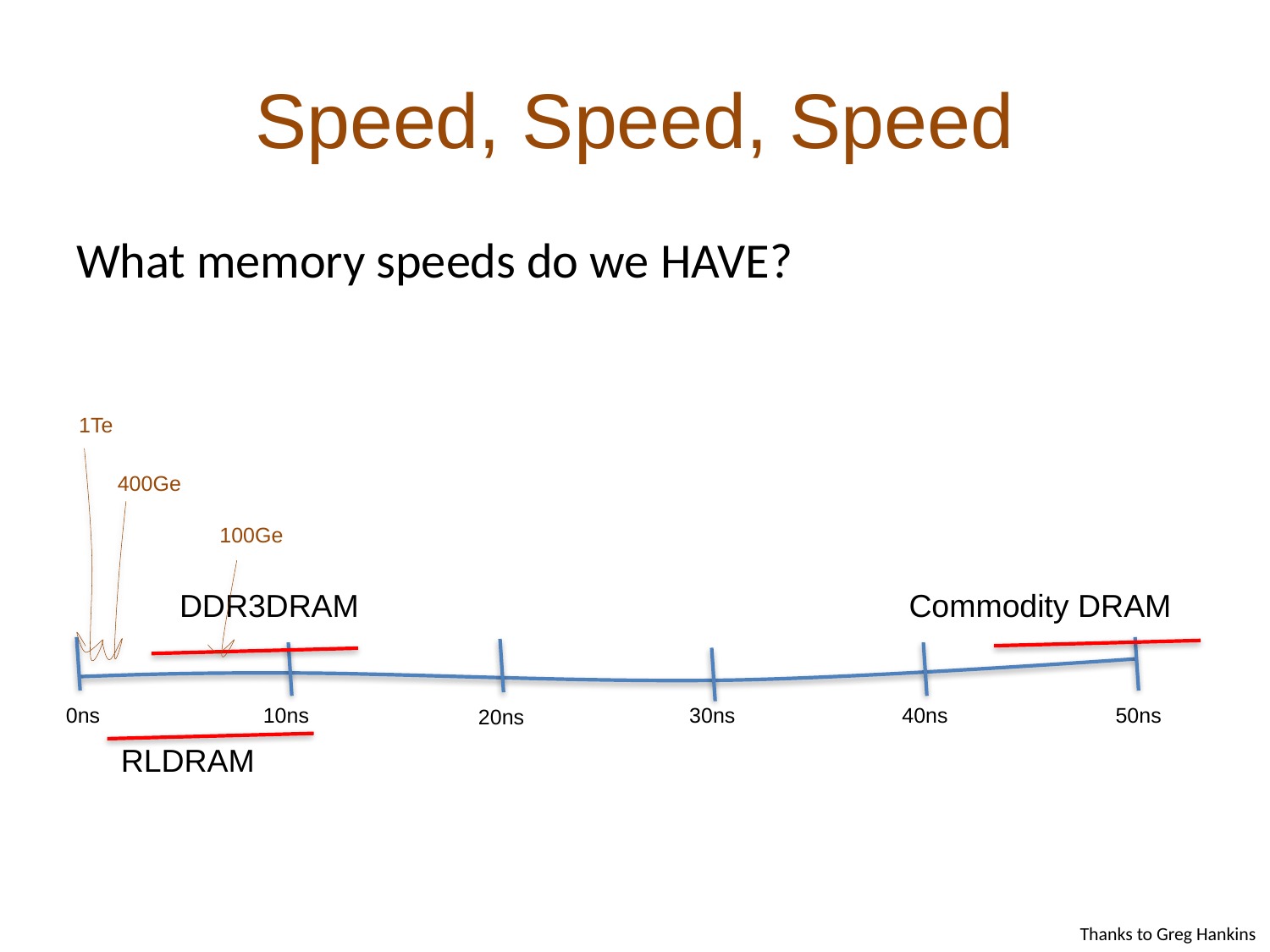

# Speed, Speed, Speed
What memory speeds do we HAVE?

1Te

400Ge

100Ge

DDR3DRAM
Commodity DRAM

0ns
10ns
30ns
40ns
50ns
20ns

RLDRAM
Thanks to Greg Hankins